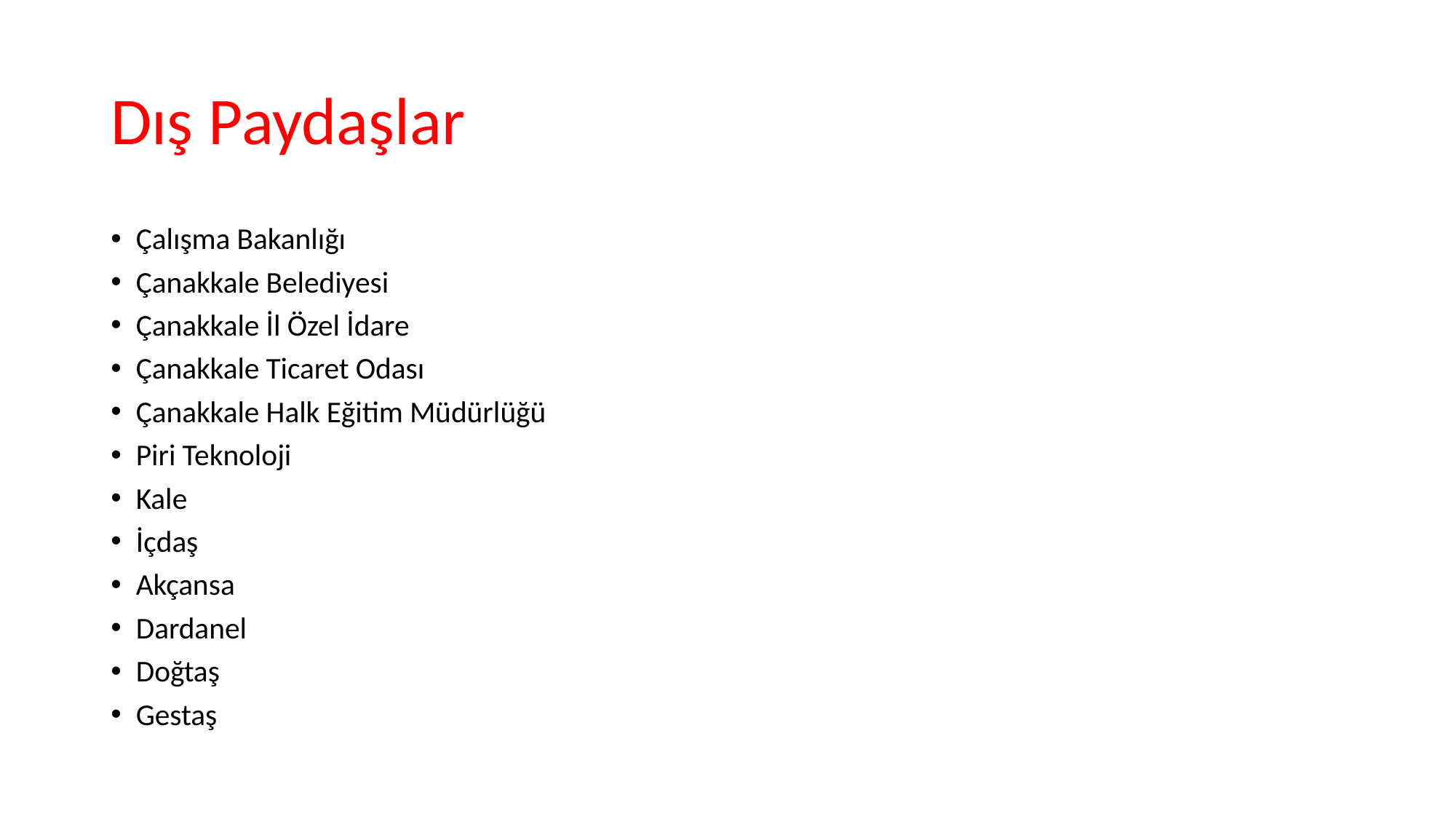

# Dış Paydaşlar
Çalışma Bakanlığı
Çanakkale Belediyesi
Çanakkale İl Özel İdare
Çanakkale Ticaret Odası
Çanakkale Halk Eğitim Müdürlüğü
Piri Teknoloji
Kale
İçdaş
Akçansa
Dardanel
Doğtaş
Gestaş